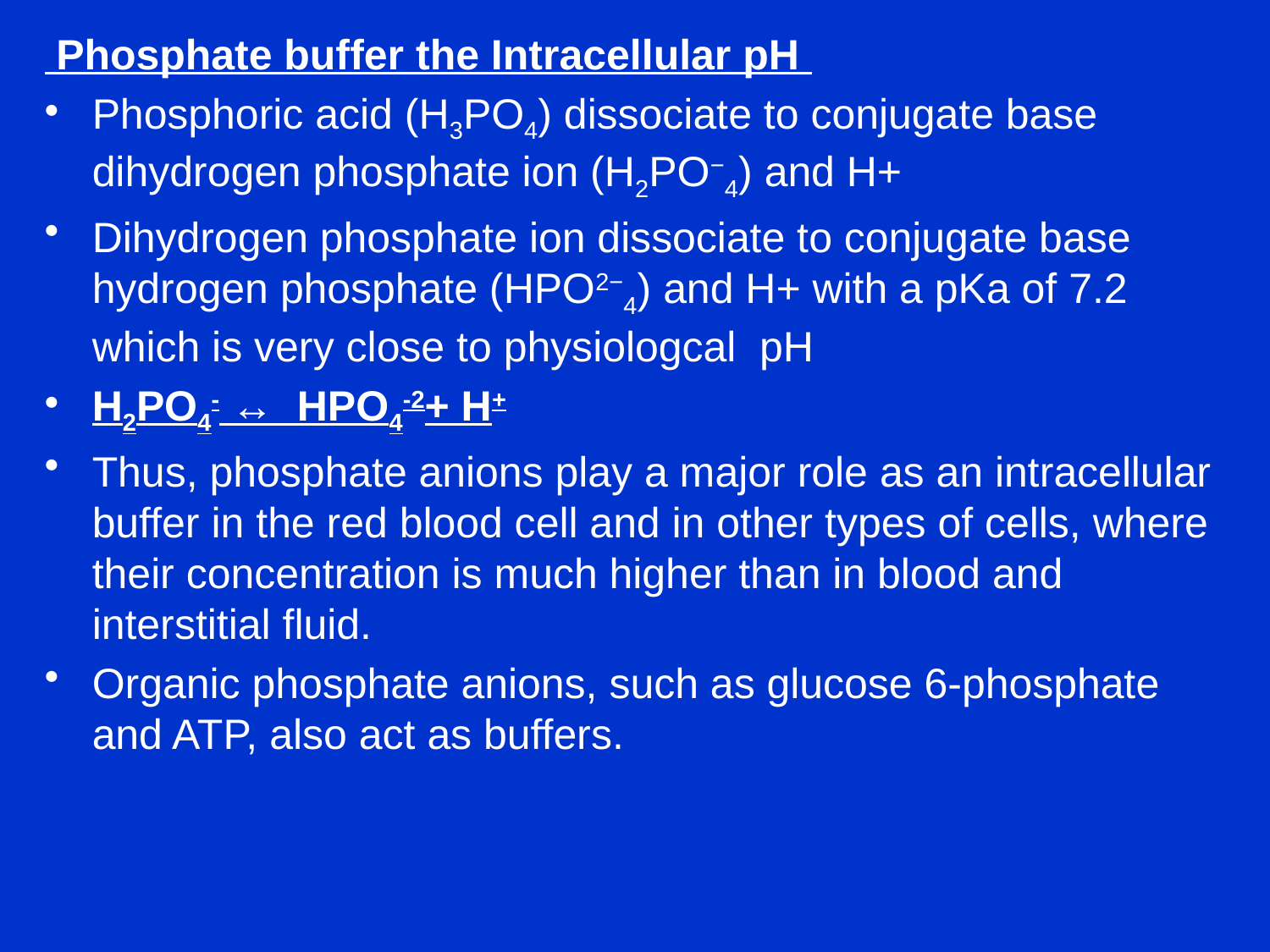

Phosphate buffer the Intracellular pH
Phosphoric acid (H3PO4) dissociate to conjugate base dihydrogen phosphate ion (H2PO−4) and H+
Dihydrogen phosphate ion dissociate to conjugate base hydrogen phosphate (HPO2−4) and H+ with a pKa of 7.2 which is very close to physiologcal  pH
H2PO4- ↔  HPO4-2+ H+
Thus, phosphate anions play a major role as an intracellular buffer in the red blood cell and in other types of cells, where their concentration is much higher than in blood and interstitial fluid.
Organic phosphate anions, such as glucose 6-phosphate and ATP, also act as buffers.